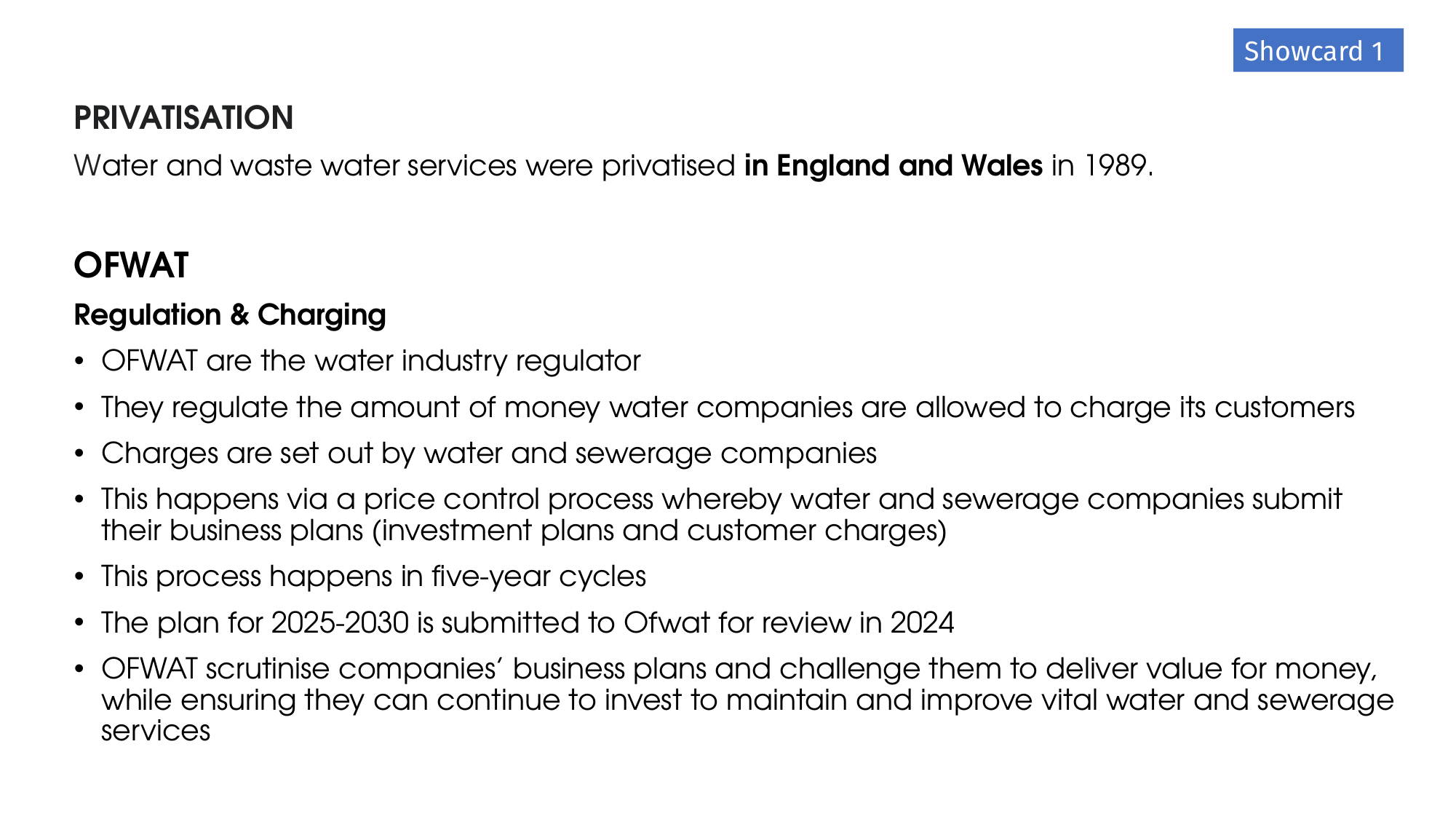

Showcard 1
PRIVATISATION
Water and waste water services were privatised in England and Wales in 1989.

OFWAT
Regulation & Charging
OFWAT are the water industry regulator
They regulate the amount of money water companies are allowed to charge its customers
Charges are set out by water and sewerage companies
This happens via a price control process whereby water and sewerage companies submit their business plans (investment plans and customer charges)
This process happens in five-year cycles
The plan for 2025-2030 is submitted to Ofwat for review in 2024
OFWAT scrutinise companies’ business plans and challenge them to deliver value for money, while ensuring they can continue to invest to maintain and improve vital water and sewerage services